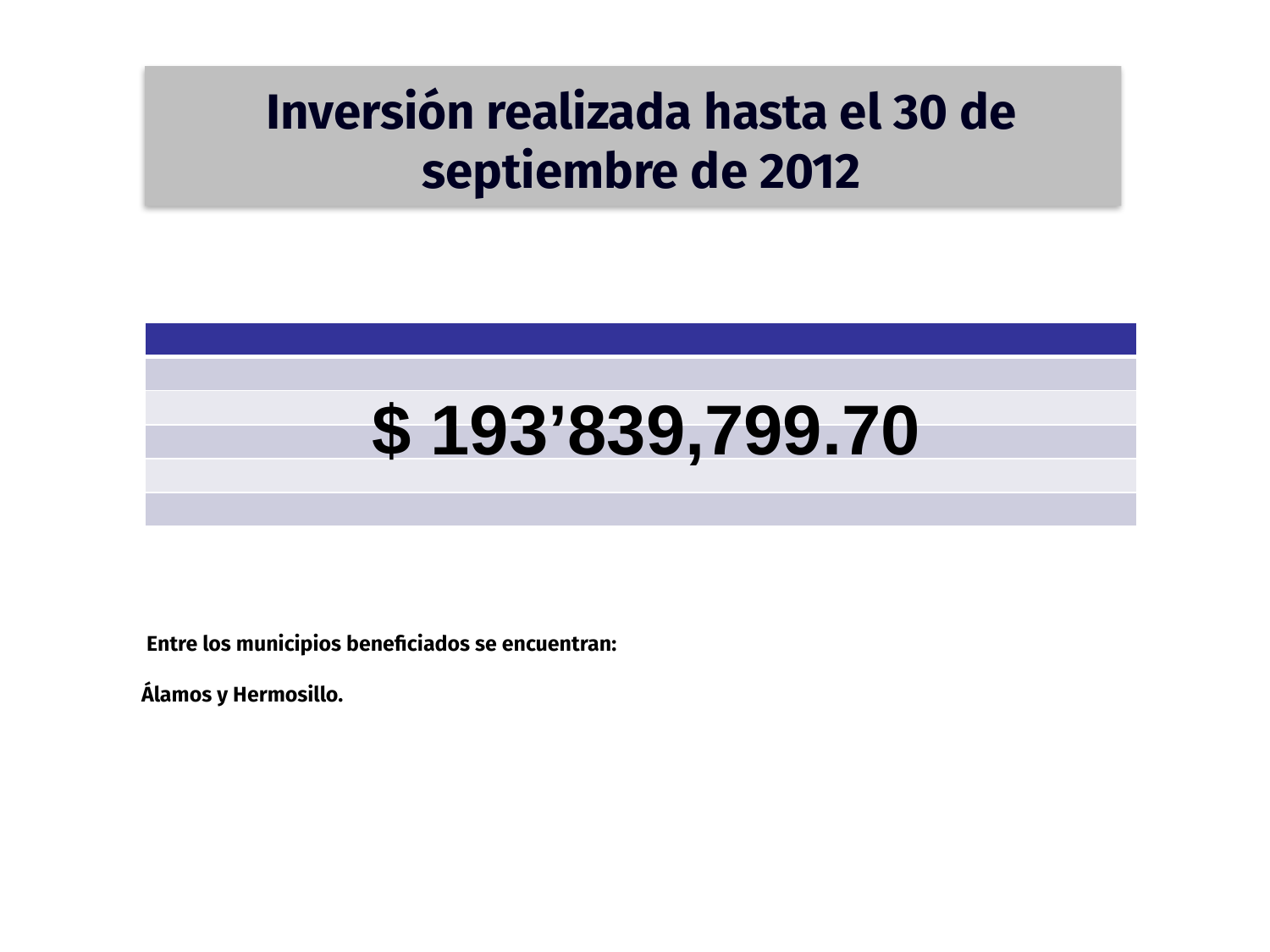

Inversión realizada hasta el 30 de septiembre de 2012

|  |
| --- |
|  |
|  |
|  |
|  |
|  |
$ 193’839,799.70

 Entre los municipios beneficiados se encuentran:

Álamos y Hermosillo.